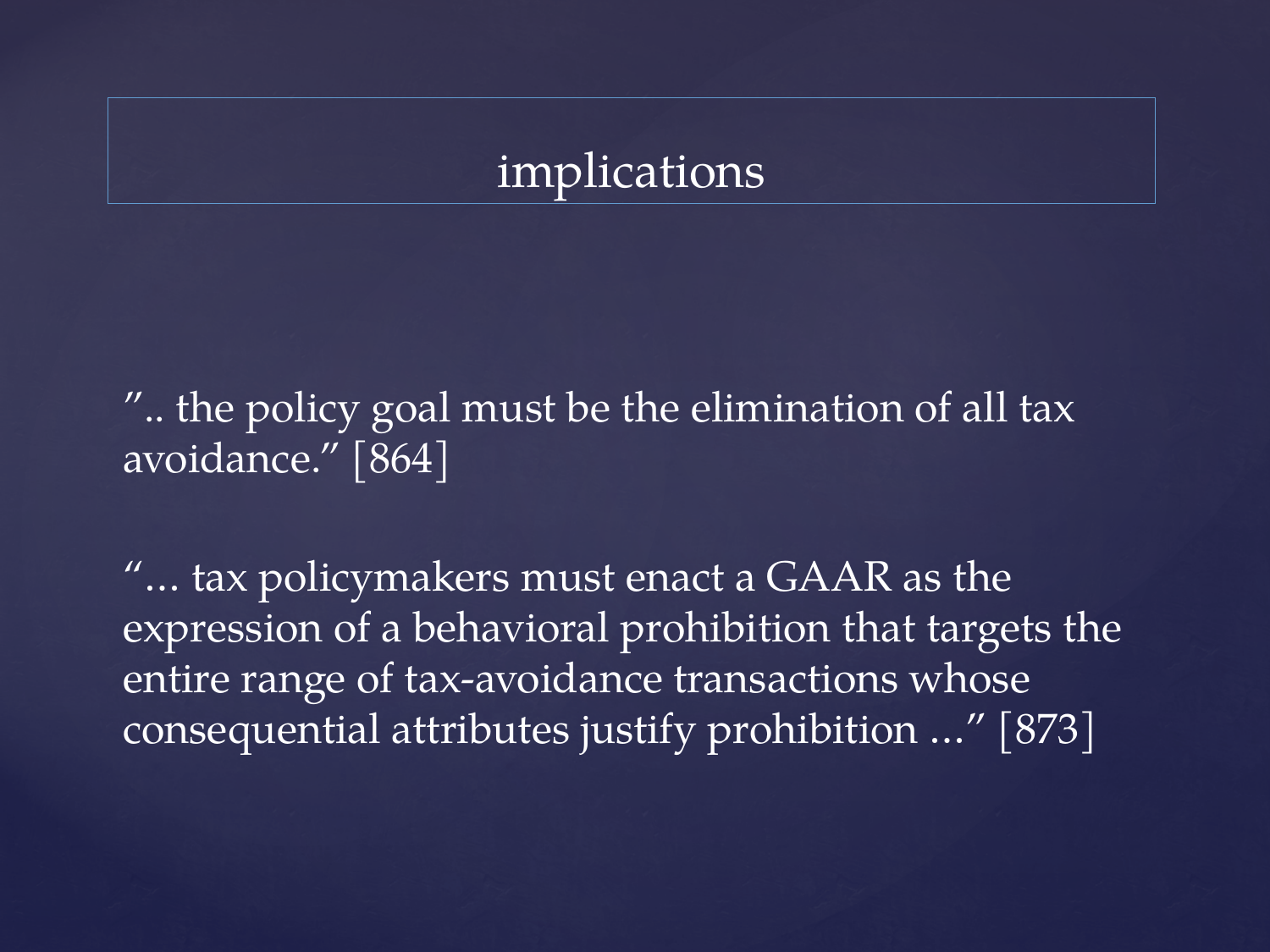

# implications
”.. the policy goal must be the elimination of all tax avoidance.” [864]

“… tax policymakers must enact a GAAR as the expression of a behavioral prohibition that targets the entire range of tax-avoidance transactions whose consequential attributes justify prohibition …” [873]